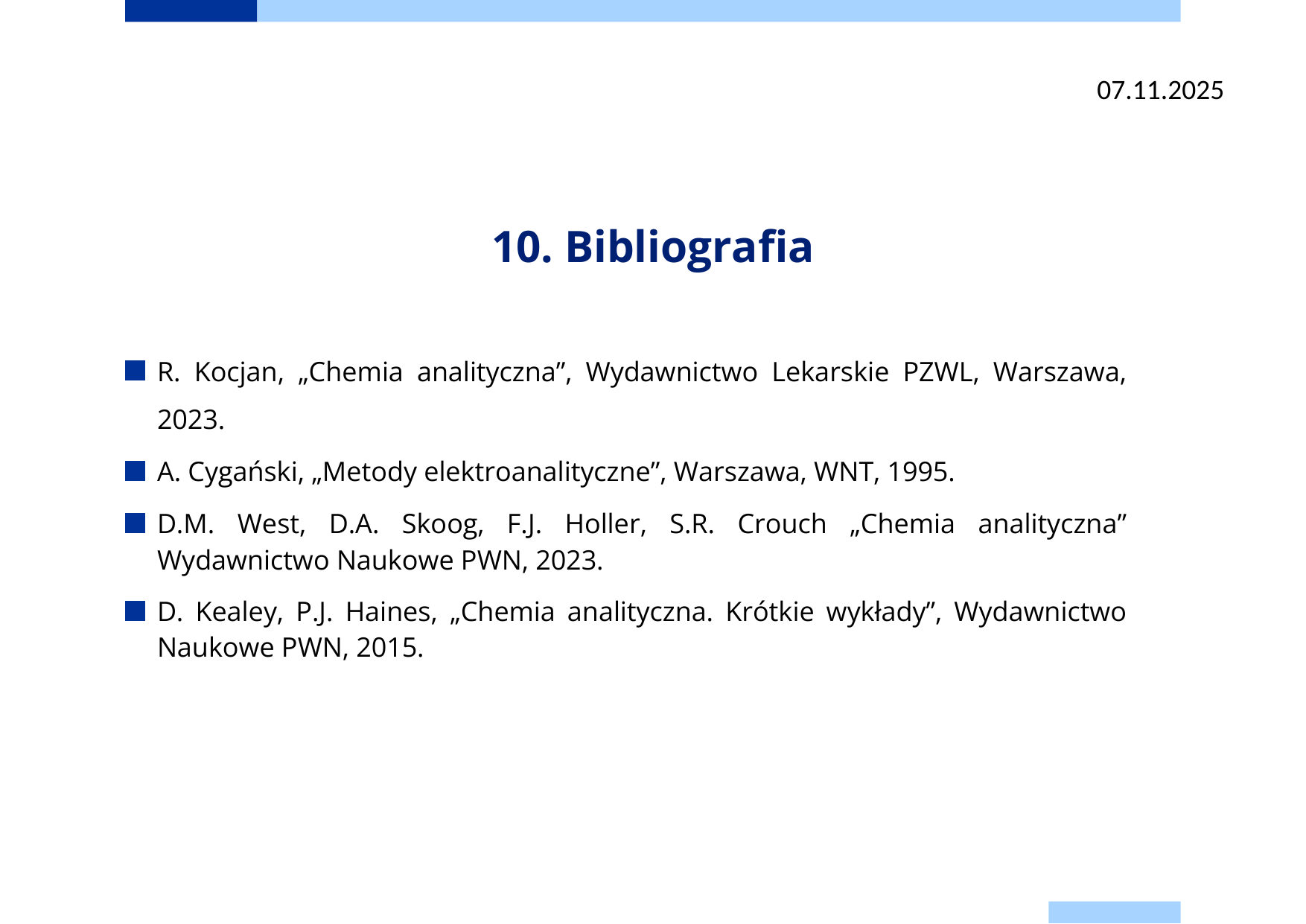

07.11.2025
10. Bibliografia
R. Kocjan, „Chemia analityczna”, Wydawnictwo Lekarskie PZWL, Warszawa, 2023.
A. Cygański, „Metody elektroanalityczne”, Warszawa, WNT, 1995.
D.M. West, D.A. Skoog, F.J. Holler, S.R. Crouch „Chemia analityczna” Wydawnictwo Naukowe PWN, 2023.
D. Kealey, P.J. Haines, „Chemia analityczna. Krótkie wykłady”, Wydawnictwo Naukowe PWN, 2015.